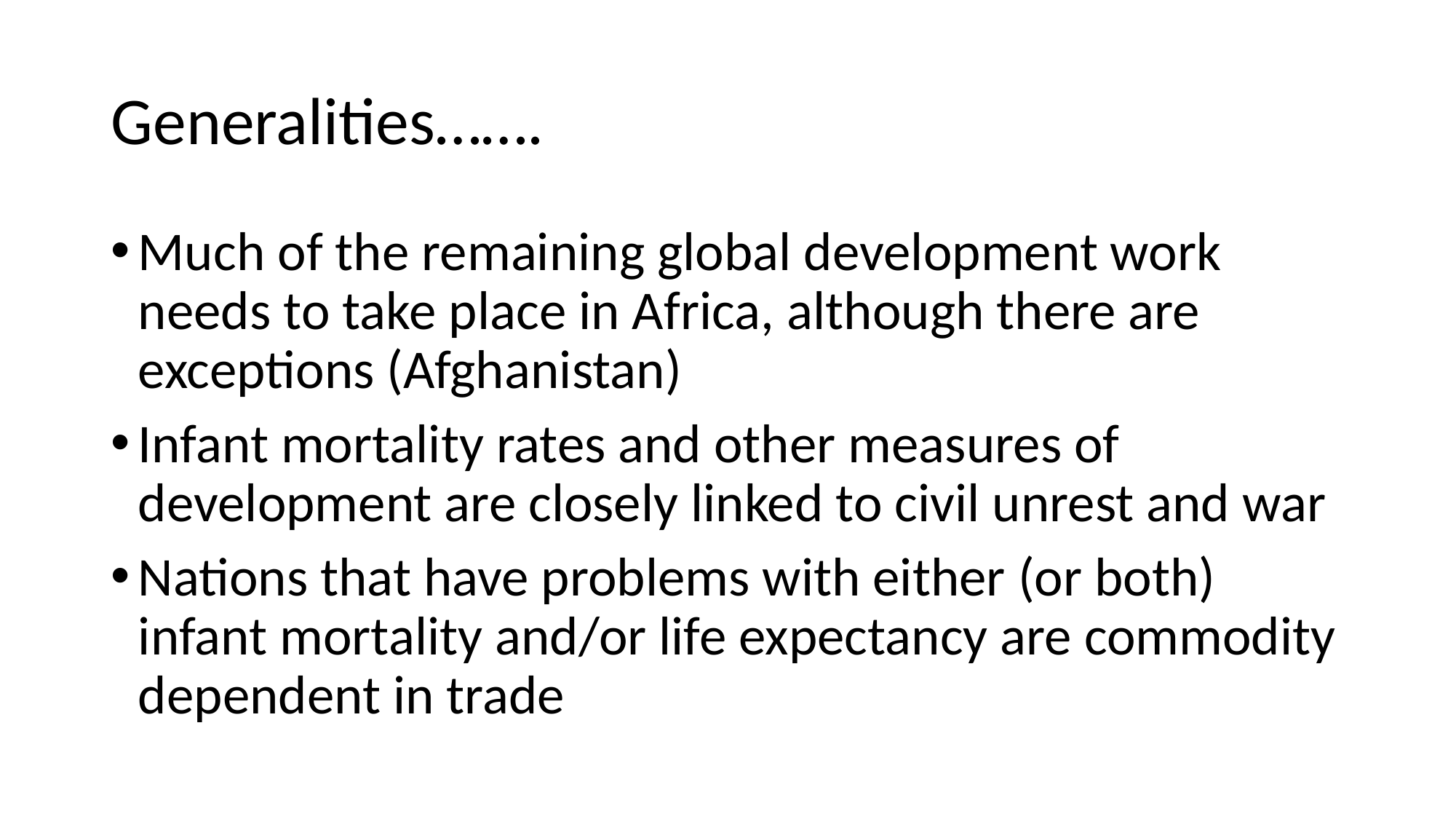

# Generalities…….
Much of the remaining global development work needs to take place in Africa, although there are exceptions (Afghanistan)
Infant mortality rates and other measures of development are closely linked to civil unrest and war
Nations that have problems with either (or both) infant mortality and/or life expectancy are commodity dependent in trade